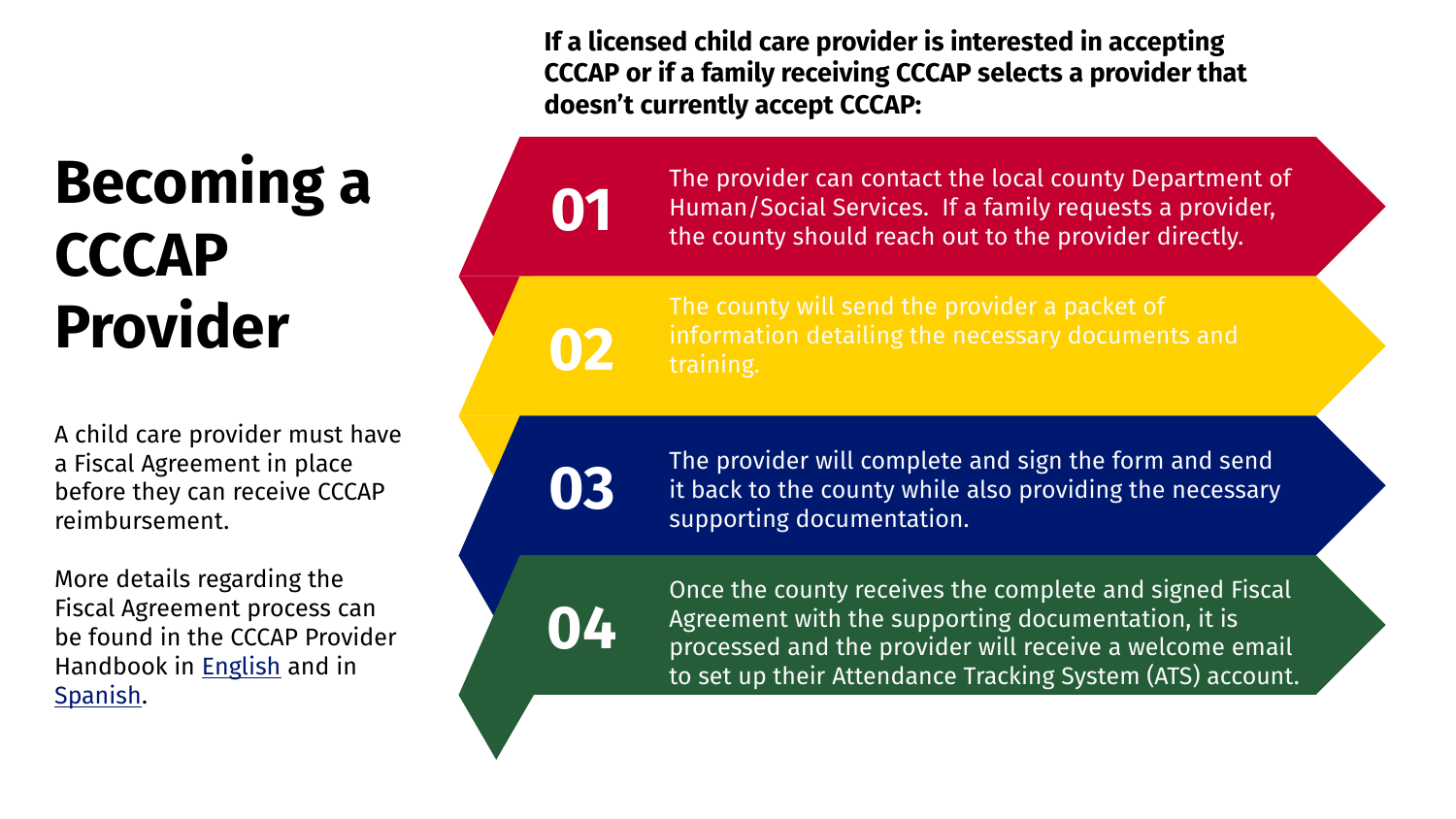

If a licensed child care provider is interested in accepting CCCAP or if a family receiving CCCAP selects a provider that doesn’t currently accept CCCAP:
Becoming a CCCAP Provider

The provider can contact the local county Department of Human/Social Services.  If a family requests a provider, the county should reach out to the provider directly.
01

The county will send the provider a packet of information detailing the necessary documents and training.
02
A child care provider must have a Fiscal Agreement in place before they can receive CCCAP reimbursement.

More details regarding the Fiscal Agreement process can be found in the CCCAP Provider Handbook in English and in Spanish.

The provider will complete and sign the form and send it back to the county while also providing the necessary supporting documentation.
03

Once the county receives the complete and signed Fiscal Agreement with the supporting documentation, it is processed and the provider will receive a welcome email to set up their Attendance Tracking System (ATS) account.
04